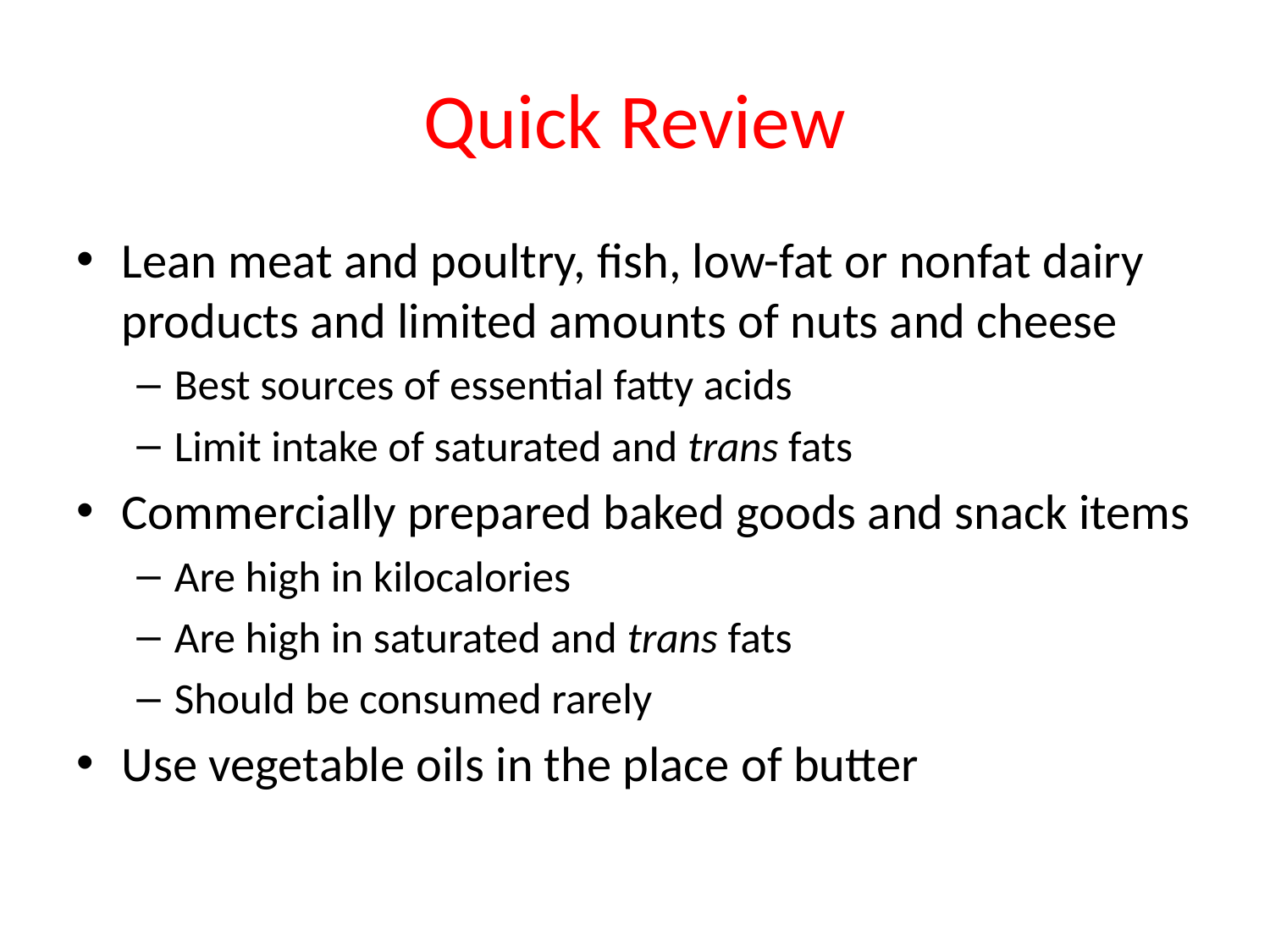

Quick Review
Lean meat and poultry, fish, low-fat or nonfat dairy products and limited amounts of nuts and cheese
Best sources of essential fatty acids
Limit intake of saturated and trans fats
Commercially prepared baked goods and snack items
Are high in kilocalories
Are high in saturated and trans fats
Should be consumed rarely
Use vegetable oils in the place of butter